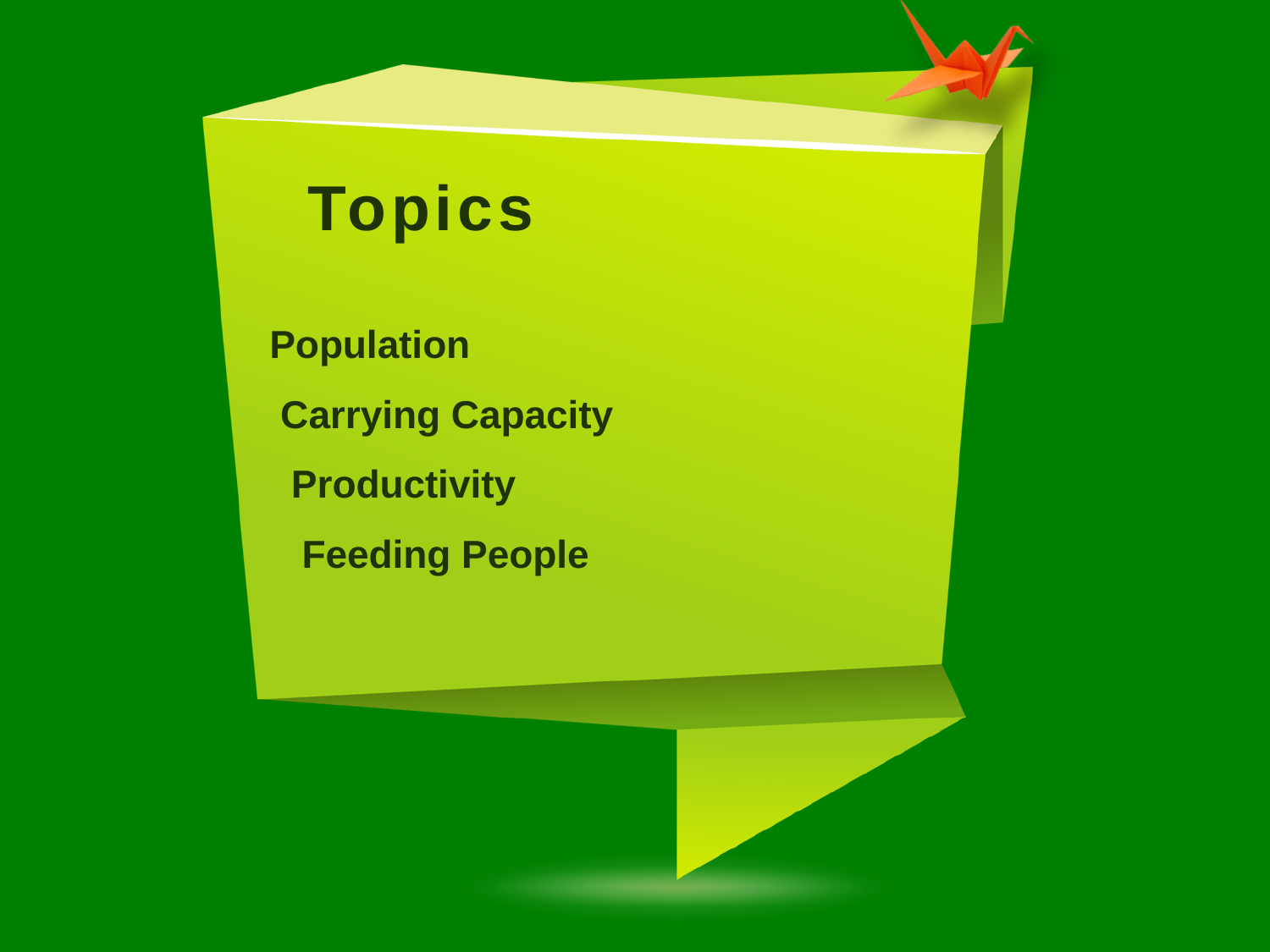

Topics

Population
 Carrying Capacity
  Productivity
   Feeding People